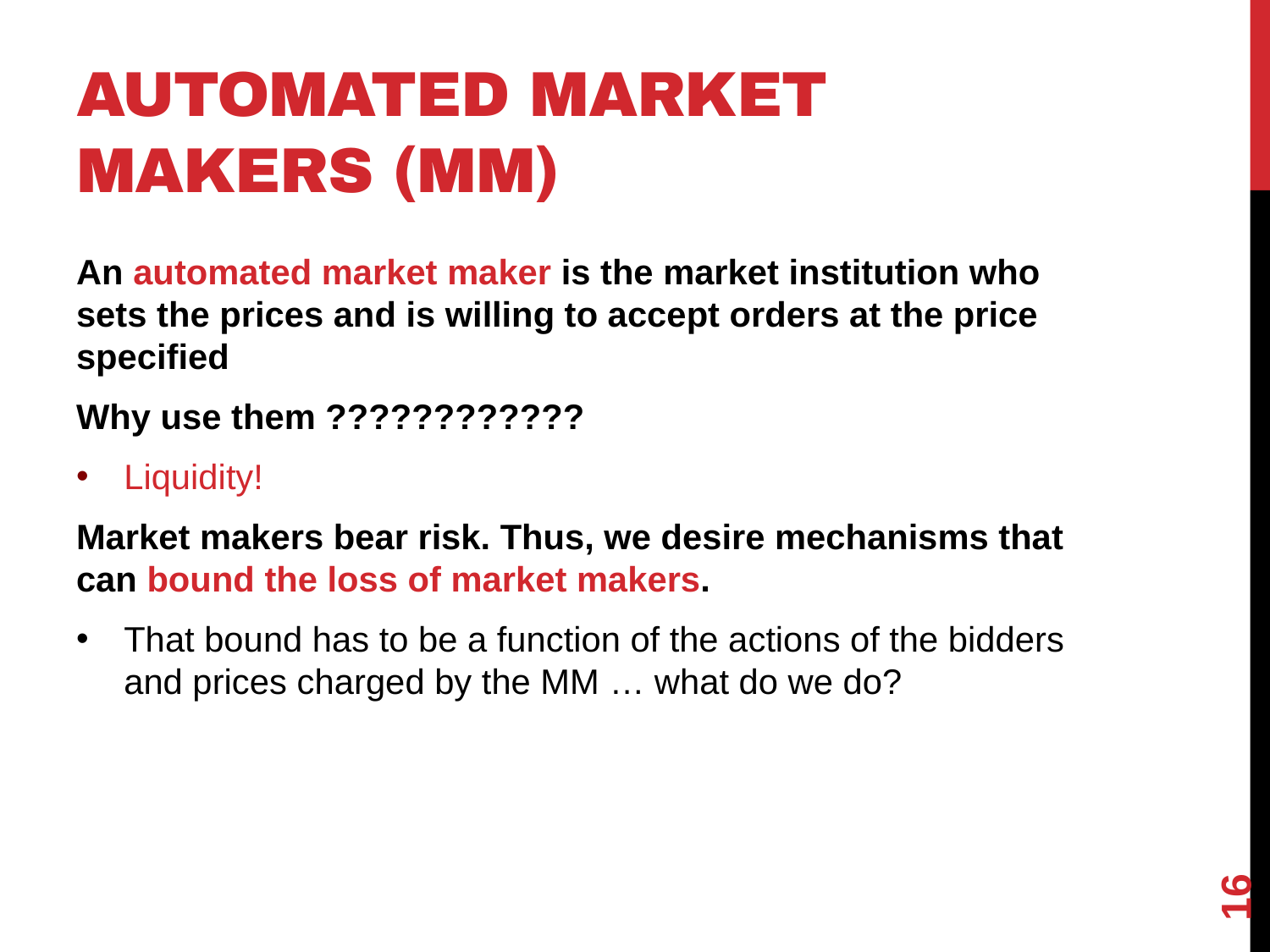

# Automated Market Makers (MM)
An automated market maker is the market institution who sets the prices and is willing to accept orders at the price specified
Why use them ????????????
Liquidity!
Market makers bear risk. Thus, we desire mechanisms that can bound the loss of market makers.
That bound has to be a function of the actions of the bidders and prices charged by the MM … what do we do?

16